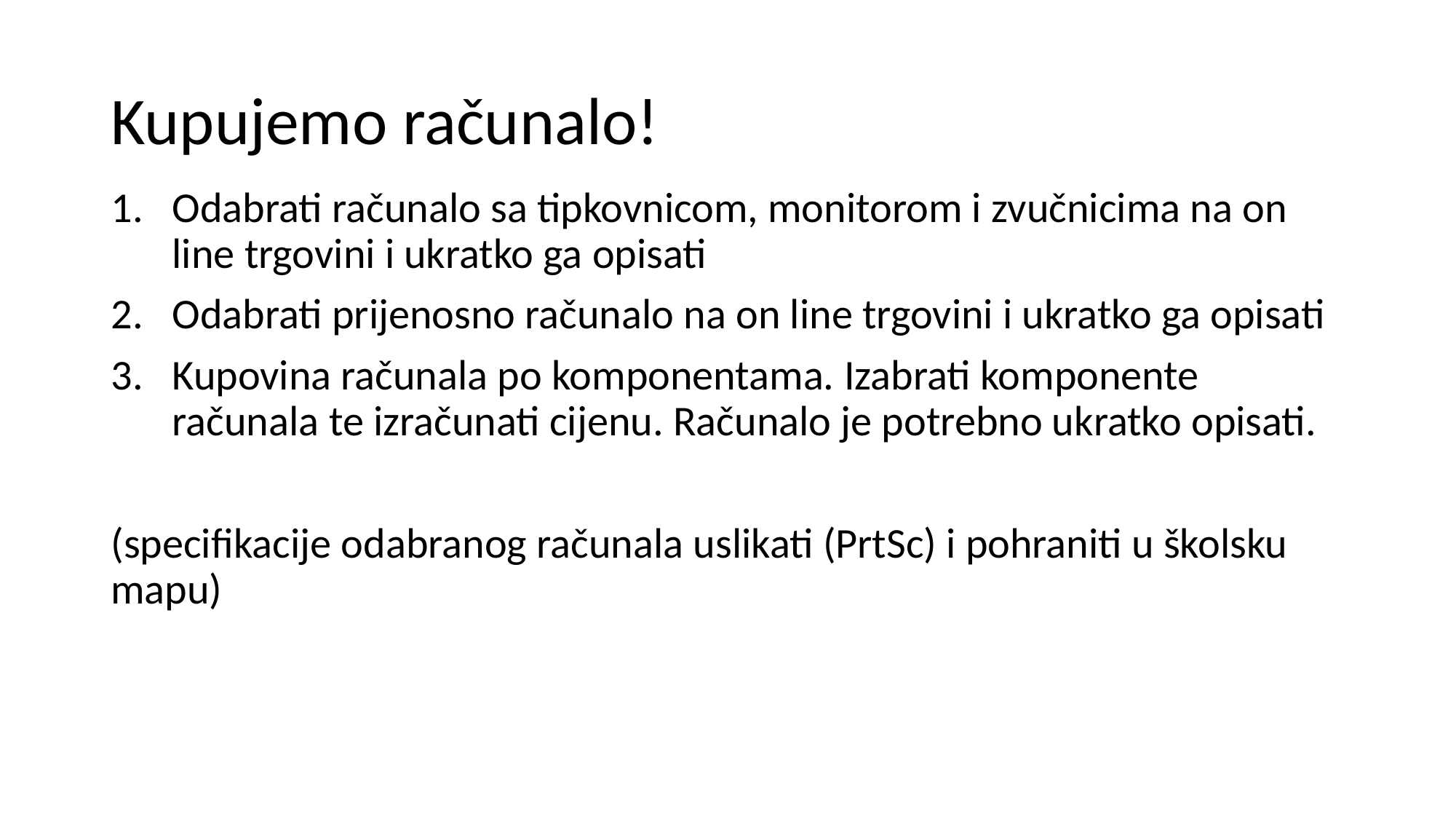

# Kupujemo računalo!
Odabrati računalo sa tipkovnicom, monitorom i zvučnicima na on line trgovini i ukratko ga opisati
Odabrati prijenosno računalo na on line trgovini i ukratko ga opisati
Kupovina računala po komponentama. Izabrati komponente računala te izračunati cijenu. Računalo je potrebno ukratko opisati.

(specifikacije odabranog računala uslikati (PrtSc) i pohraniti u školsku mapu)